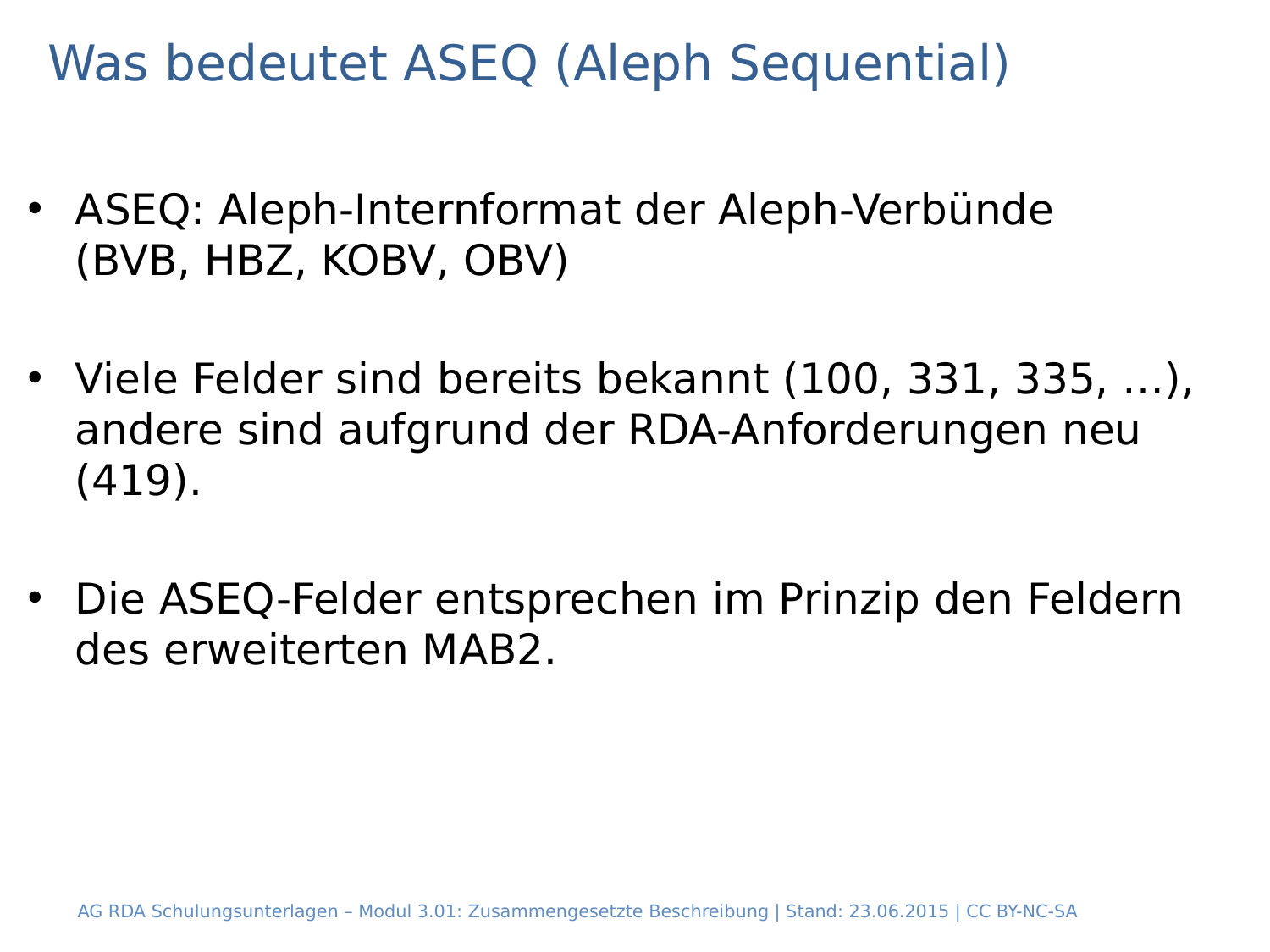

# Was bedeutet ASEQ (Aleph Sequential)
ASEQ: Aleph-Internformat der Aleph-Verbünde
(BVB, HBZ, KOBV, OBV)

Viele Felder sind bereits bekannt (100, 331, 335, …), andere sind aufgrund der RDA-Anforderungen neu (419).

Die ASEQ-Felder entsprechen im Prinzip den Feldern des erweiterten MAB2.
AG RDA Schulungsunterlagen – Modul 3.01: Zusammengesetzte Beschreibung | Stand: 23.06.2015 | CC BY-NC-SA